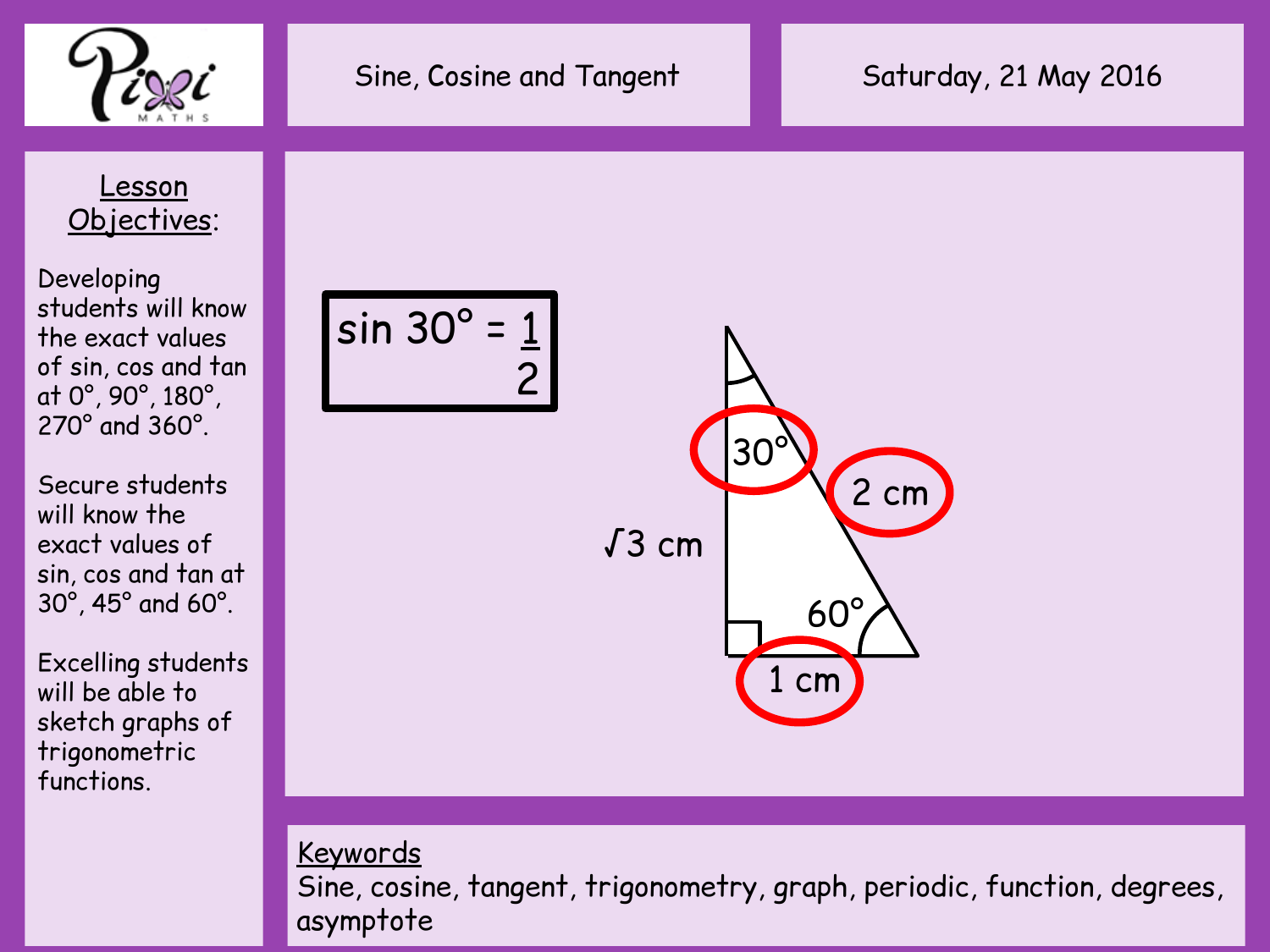

sin 30° = 1
              2

30°

2 cm
√3 cm
60°

1 cm